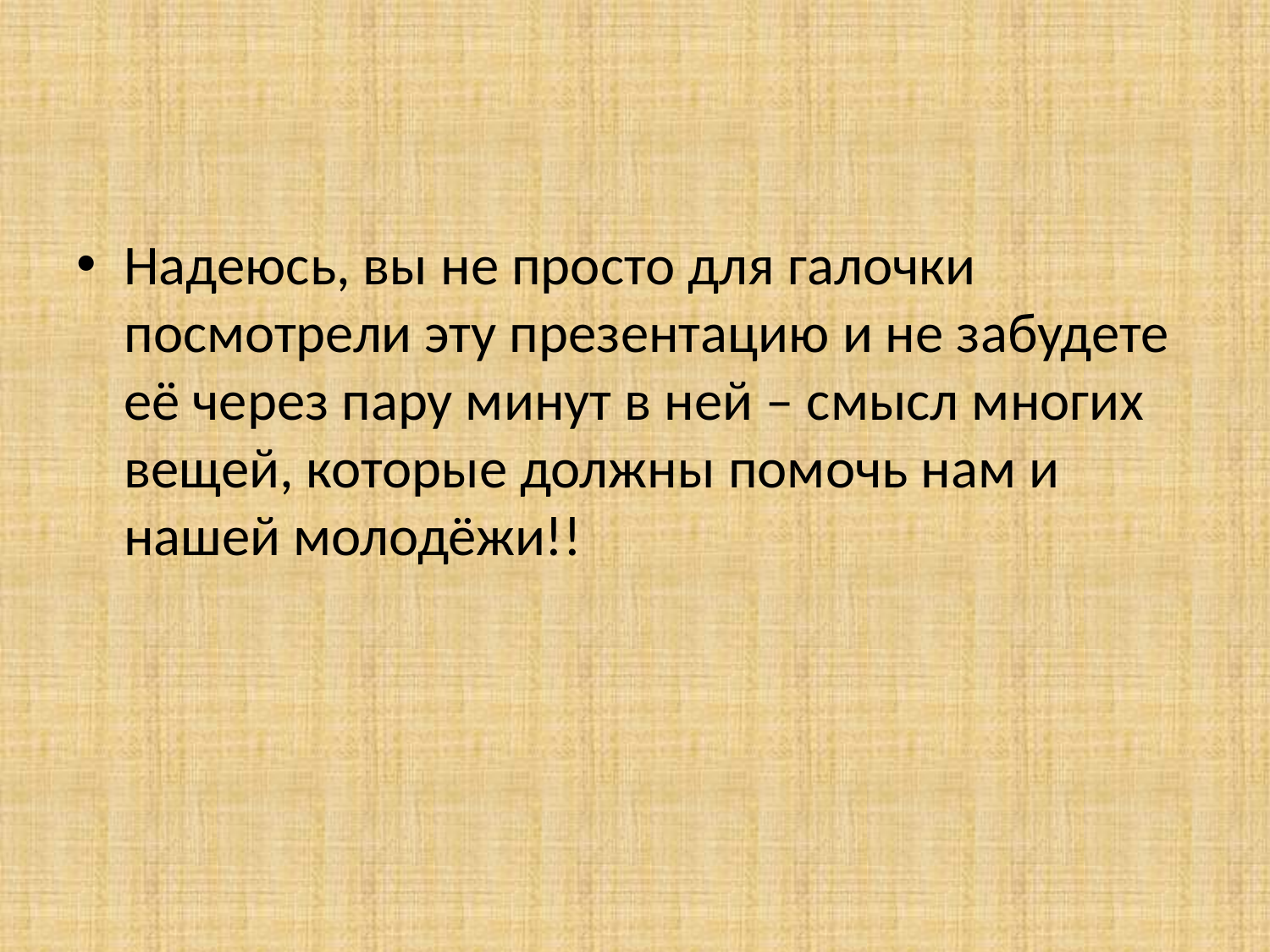

Надеюсь, вы не просто для галочки посмотрели эту презентацию и не забудете её через пару минут в ней – смысл многих вещей, которые должны помочь нам и нашей молодёжи!!